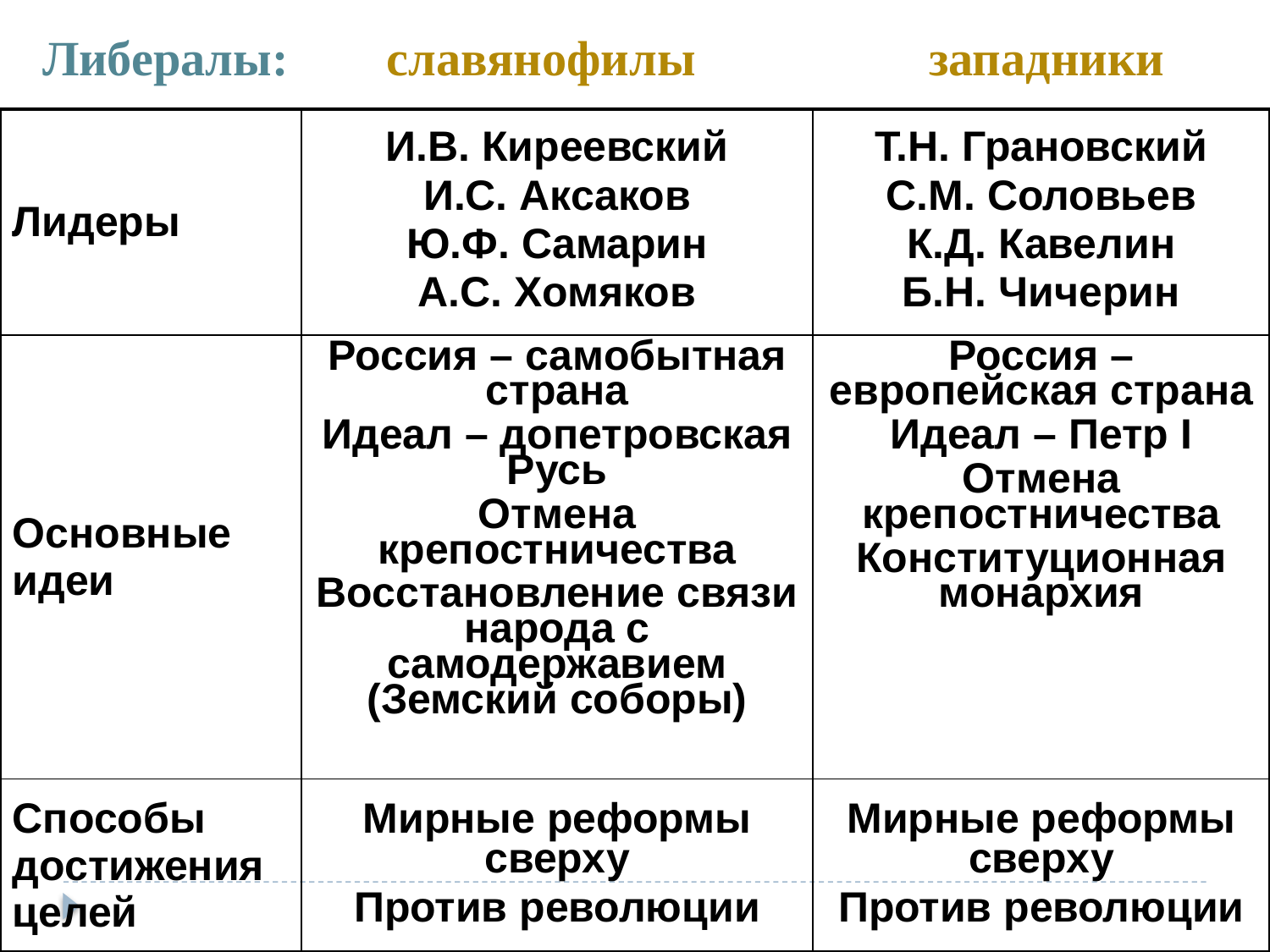

Либералы:        славянофилы                   западники
| Лидеры | И.В. Киреевский И.С. Аксаков Ю.Ф. Самарин А.С. Хомяков | Т.Н. Грановский С.М. Соловьев К.Д. Кавелин Б.Н. Чичерин |
| --- | --- | --- |
| Основные идеи | Россия – самобытная страна Идеал – допетровская Русь Отмена крепостничества Восстановление связи народа с самодержавием (Земский соборы) | Россия – европейская страна Идеал – Петр I Отмена крепостничества Конституционная монархия |
| Способы достижения целей | Мирные реформы сверху Против революции | Мирные реформы сверху Против революции |
Цитата из презентации «Россия во второй половине 19 века» Свечникова С.К.